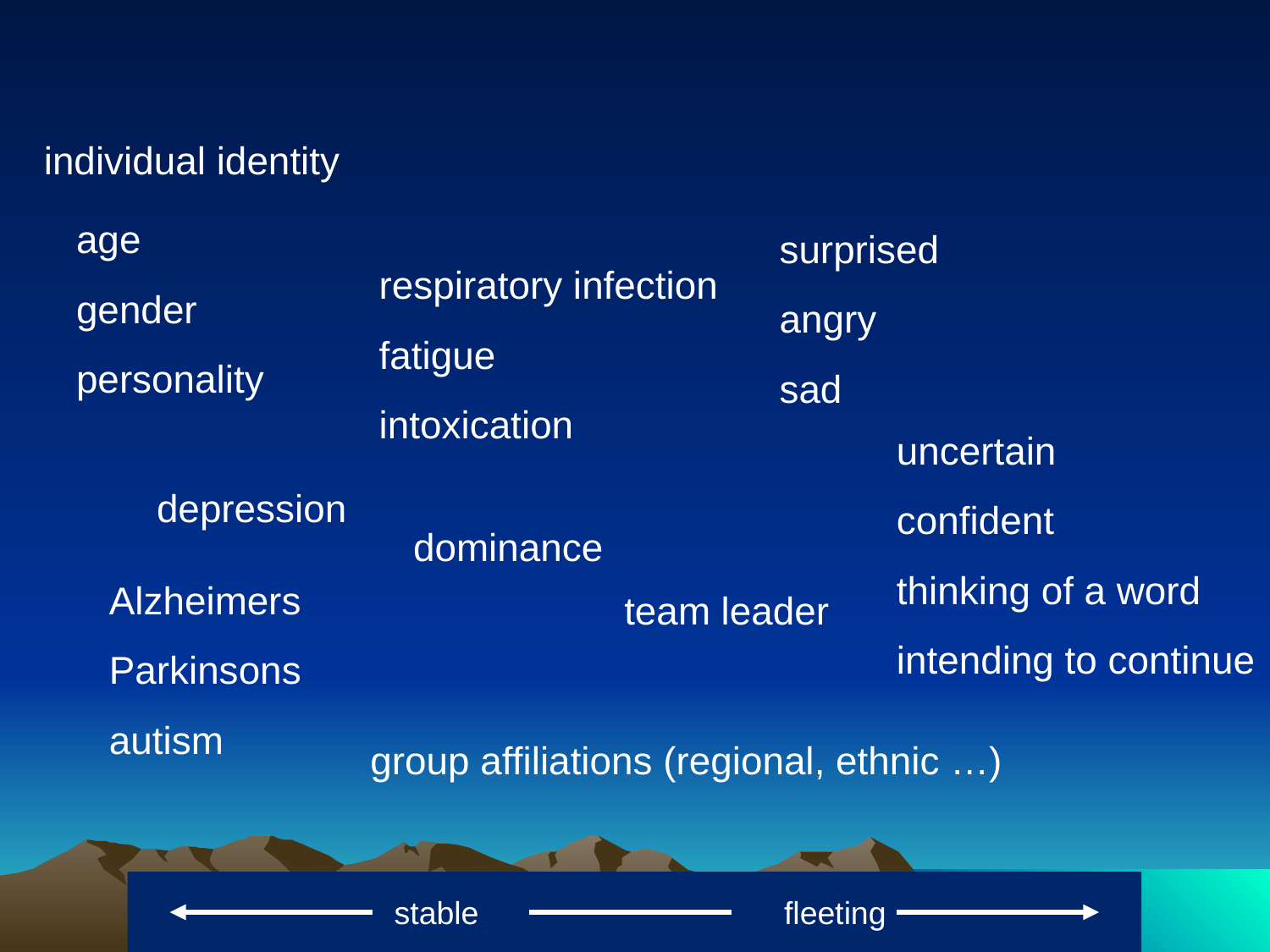

individual identity
age
gender
personality
surprised
angry
sad
respiratory infection
fatigue
intoxication
uncertain
confident
thinking of a word
intending to continue
depression
dominance
Alzheimers
Parkinsons
autism
team leader
group affiliations (regional, ethnic …)

		stable	  	   	 fleeting